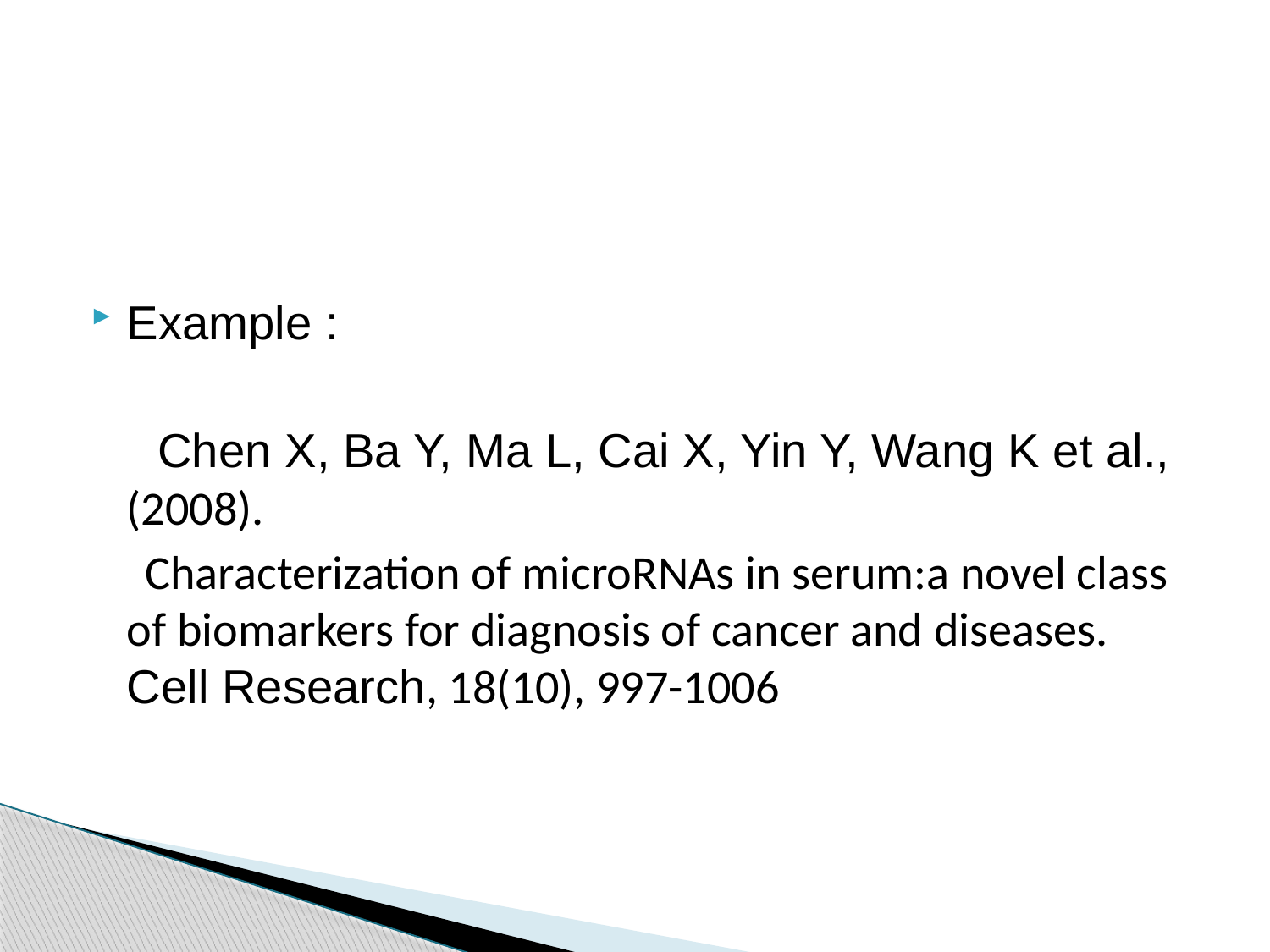

#
Example :

     Chen X, Ba Y, Ma L, Cai X, Yin Y, Wang K et al., (2008).
     Characterization of microRNAs in serum:a novel class of biomarkers for diagnosis of cancer and diseases. Cell Research, 18(10), 997-1006